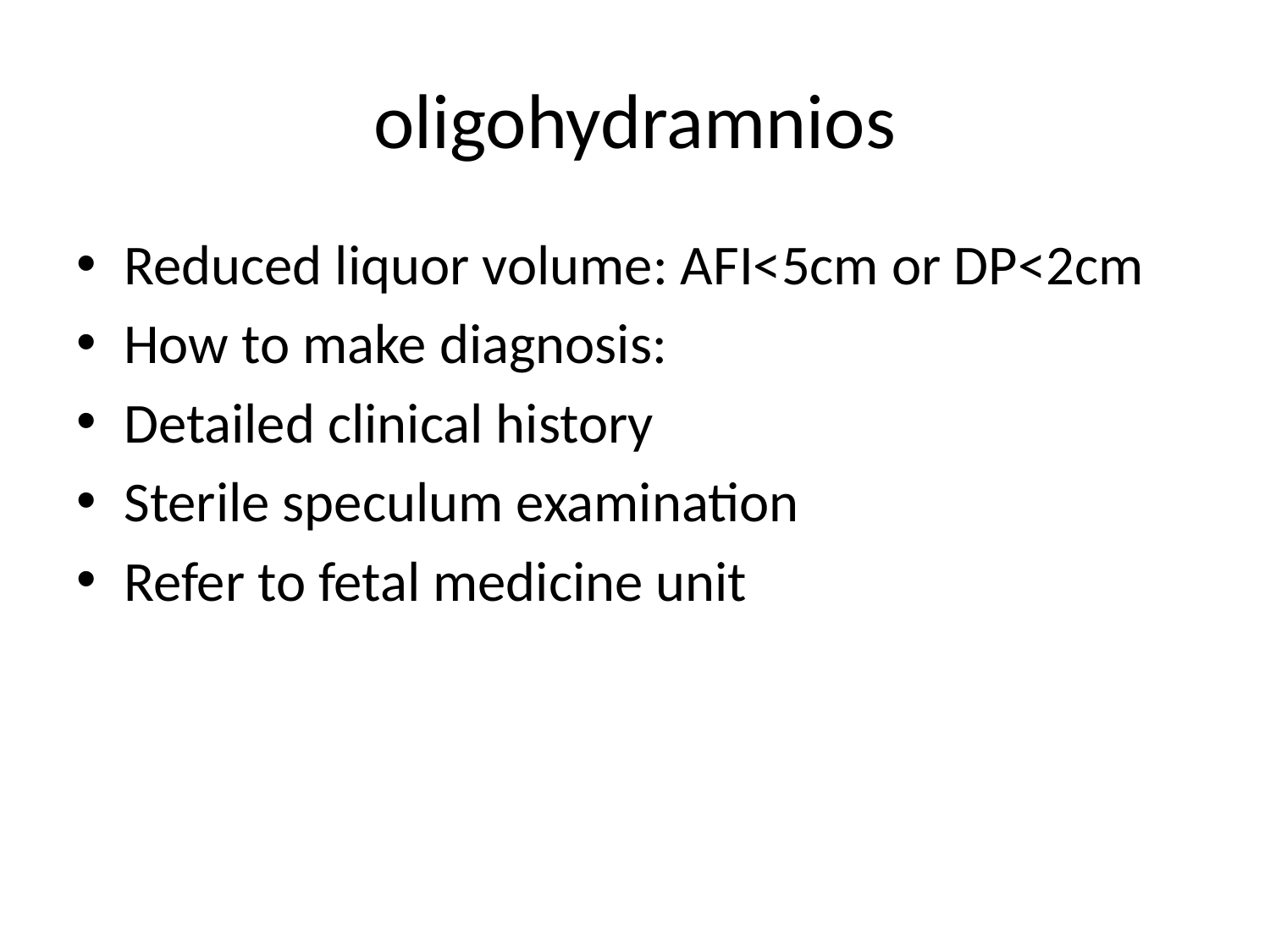

# oligohydramnios
Reduced liquor volume: AFI<5cm or DP<2cm
How to make diagnosis:
Detailed clinical history
Sterile speculum examination
Refer to fetal medicine unit